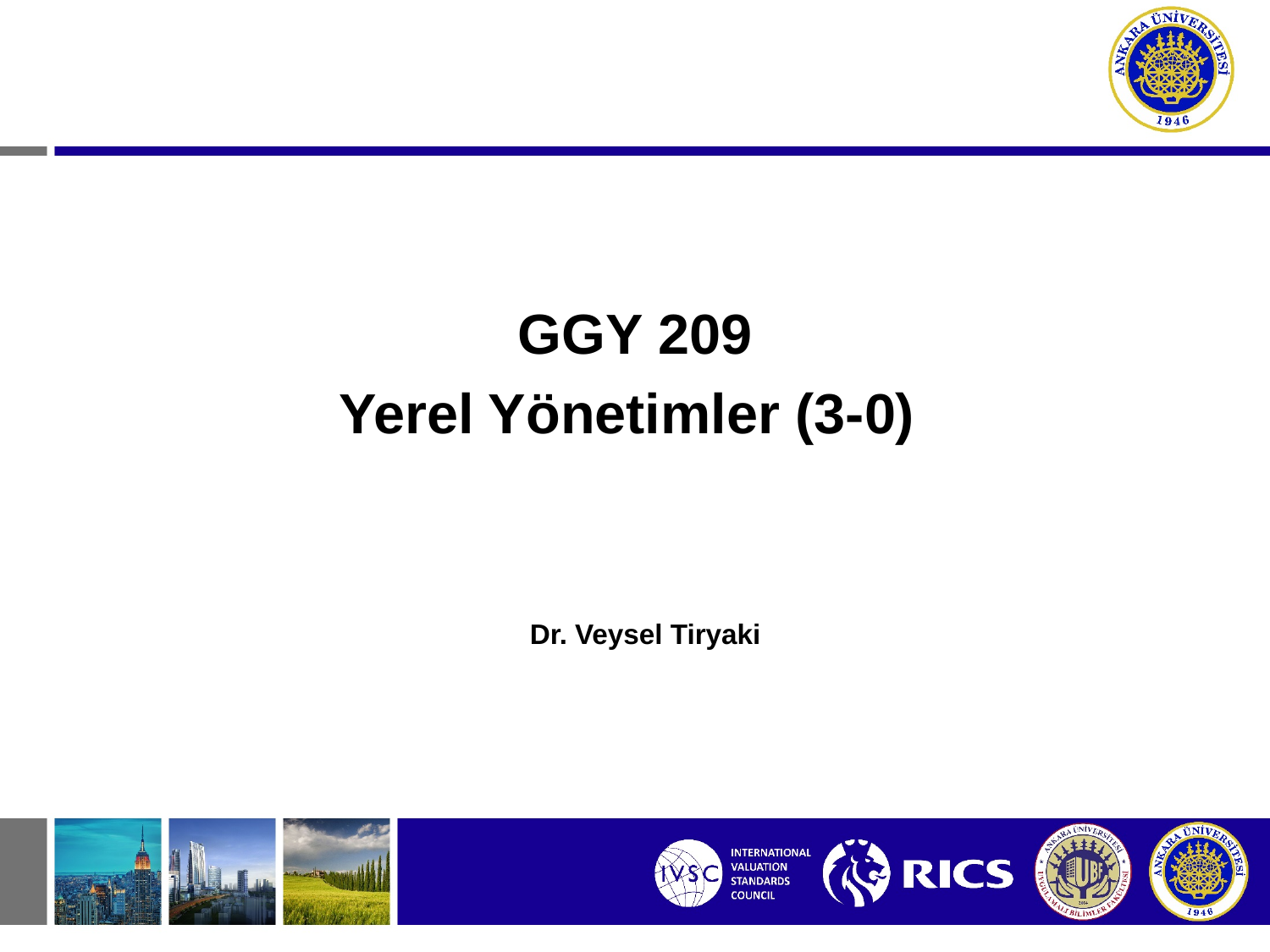

GGY 209
Yerel Yönetimler (3-0)

Dr. Veysel Tiryaki